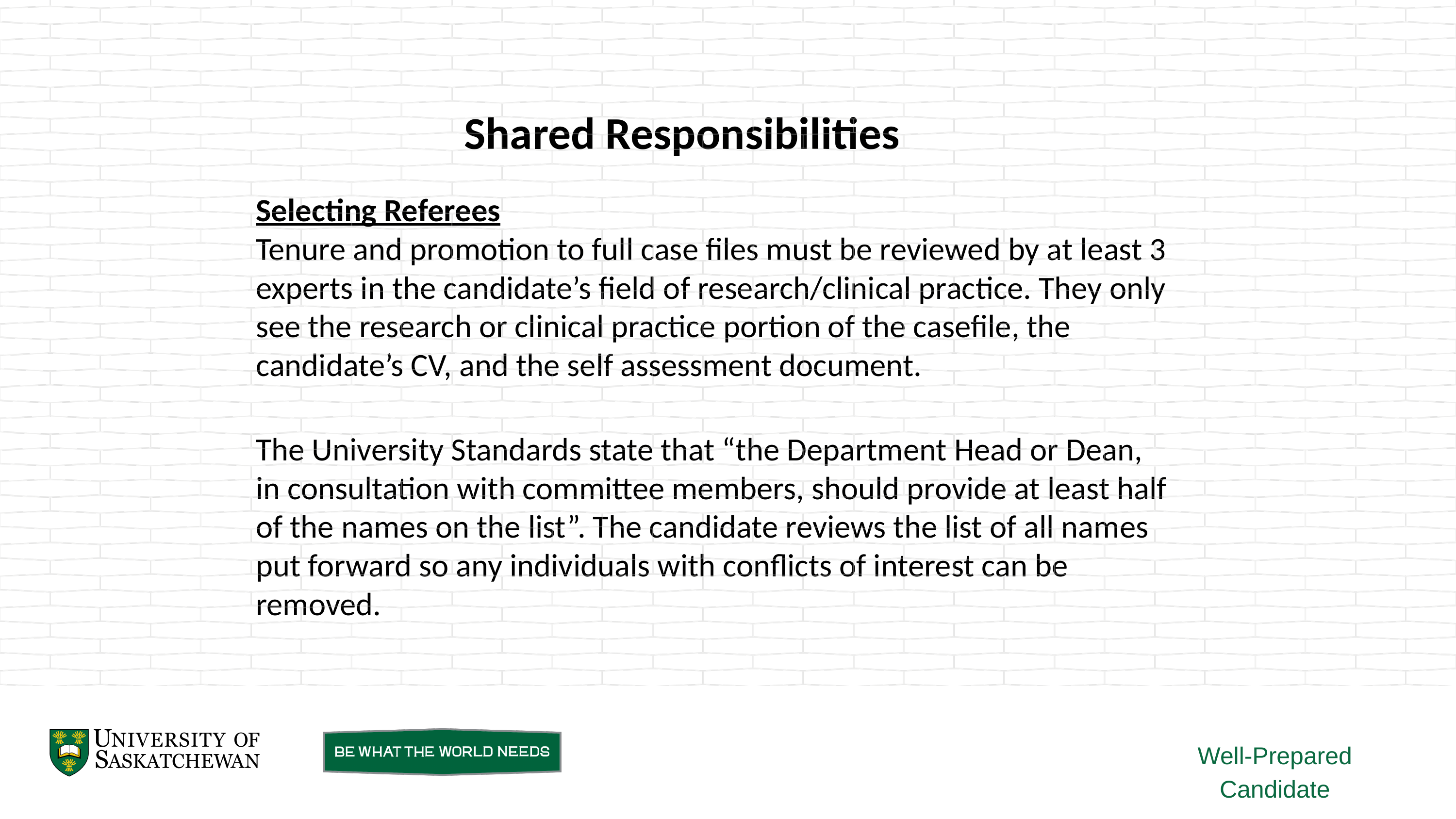

Shared Responsibilities
Selecting Referees
Tenure and promotion to full case files must be reviewed by at least 3 experts in the candidate’s field of research/clinical practice. They only see the research or clinical practice portion of the casefile, the candidate’s CV, and the self assessment document.
The University Standards state that “the Department Head or Dean, in consultation with committee members, should provide at least half of the names on the list”. The candidate reviews the list of all names put forward so any individuals with conflicts of interest can be removed.

Well-Prepared Candidate